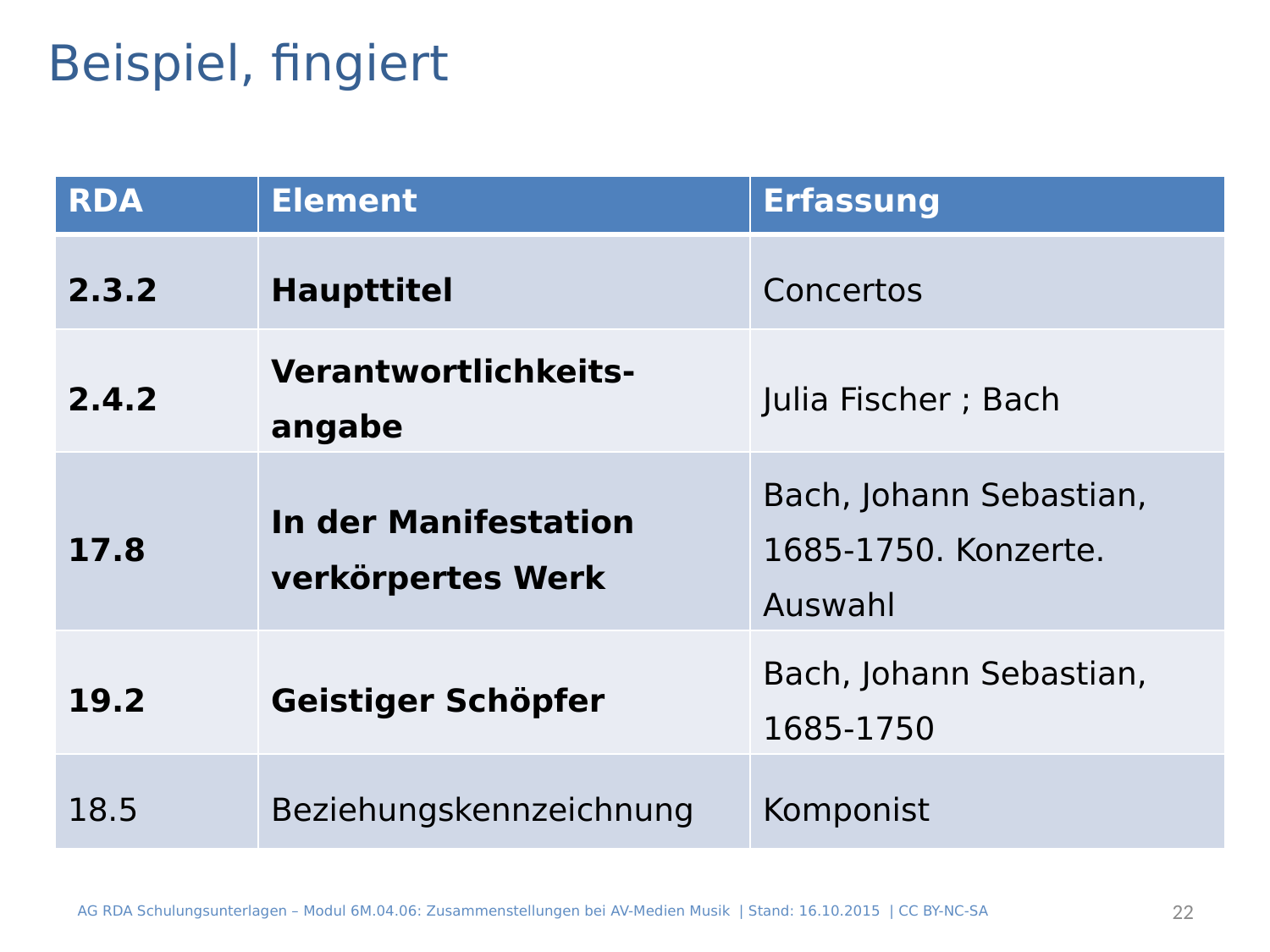

# Beispiel, fingiert
| RDA | Element | Erfassung |
| --- | --- | --- |
| 2.3.2 | Haupttitel | Concertos |
| 2.4.2 | Verantwortlichkeits-angabe | Julia Fischer ; Bach |
| 17.8 | In der Manifestation verkörpertes Werk | Bach, Johann Sebastian, 1685-1750. Konzerte. Auswahl |
| 19.2 | Geistiger Schöpfer | Bach, Johann Sebastian, 1685-1750 |
| 18.5 | Beziehungskennzeichnung | Komponist |

AG RDA Schulungsunterlagen – Modul 6M.04.06: Zusammenstellungen bei AV-Medien Musik  | Stand: 16.10.2015  | CC BY-NC-SA
22